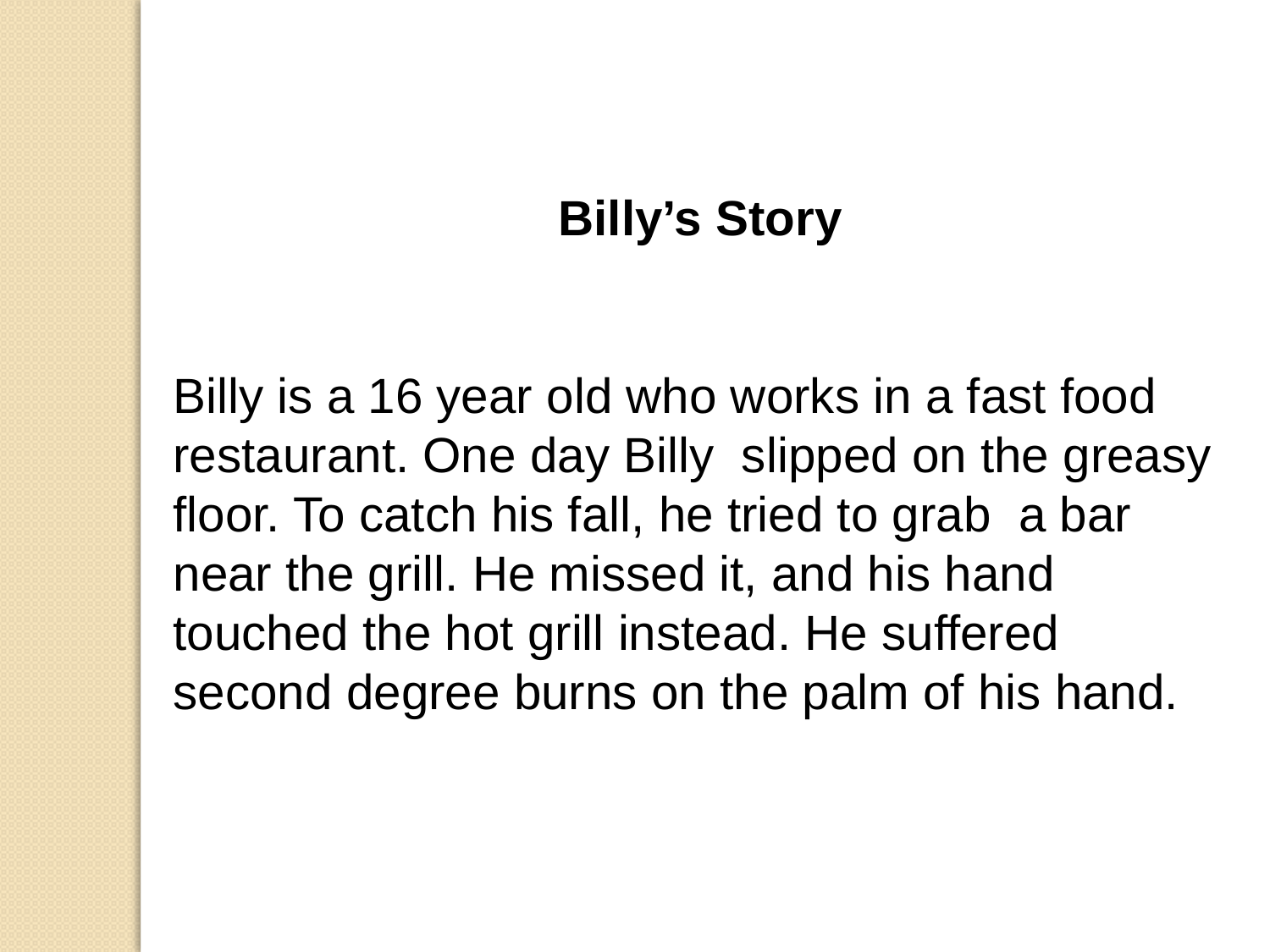

Billy’s Story

Billy is a 16 year old who works in a fast food restaurant. One day Billy  slipped on the greasy floor. To catch his fall, he tried to grab  a bar near the grill. He missed it, and his hand touched the hot grill instead. He suffered second degree burns on the palm of his hand.